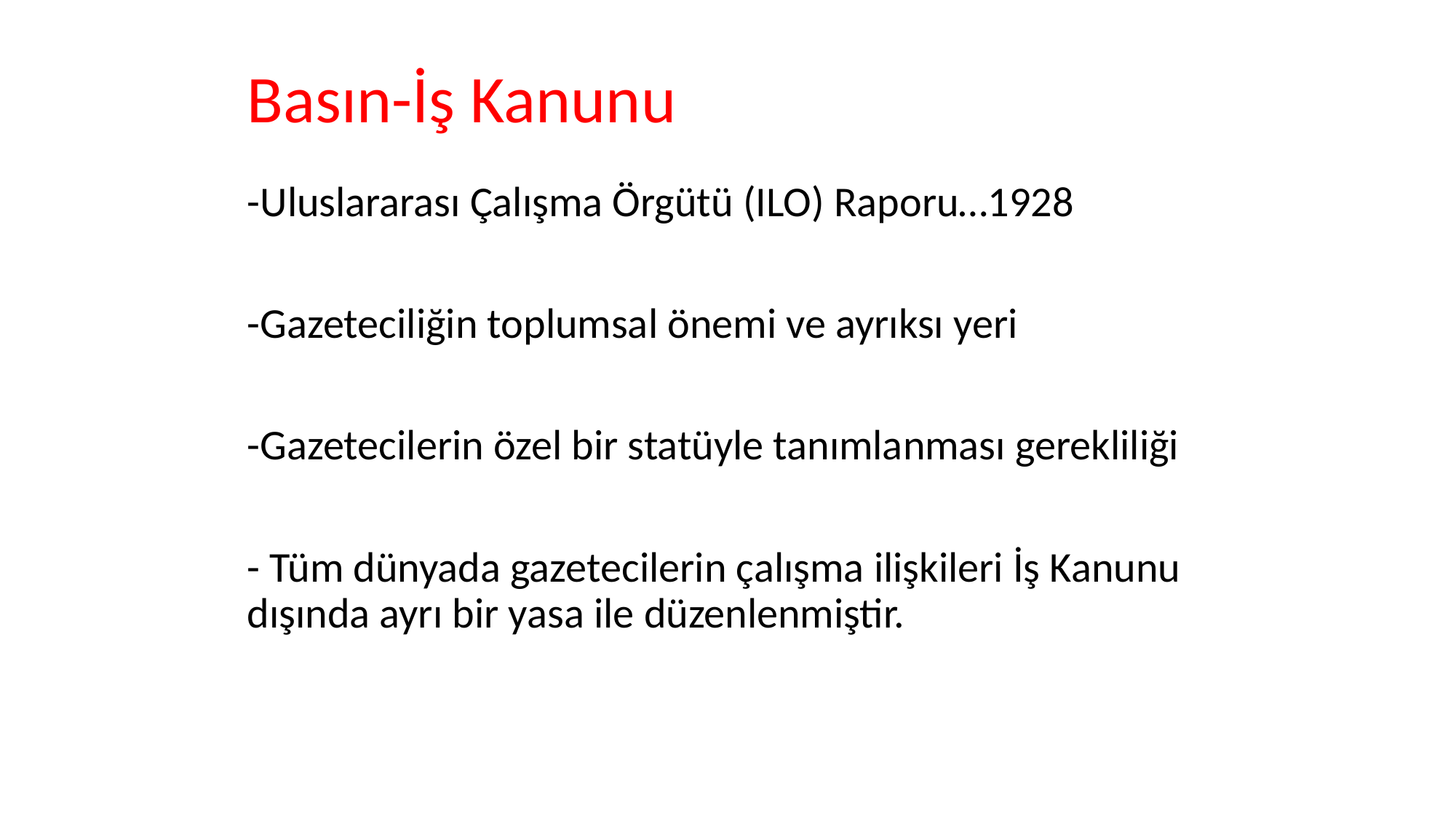

# Basın-İş Kanunu
-Uluslararası Çalışma Örgütü (ILO) Raporu…1928

-Gazeteciliğin toplumsal önemi ve ayrıksı yeri

-Gazetecilerin özel bir statüyle tanımlanması gerekliliği

- Tüm dünyada gazetecilerin çalışma ilişkileri İş Kanunu dışında ayrı bir yasa ile düzenlenmiştir.